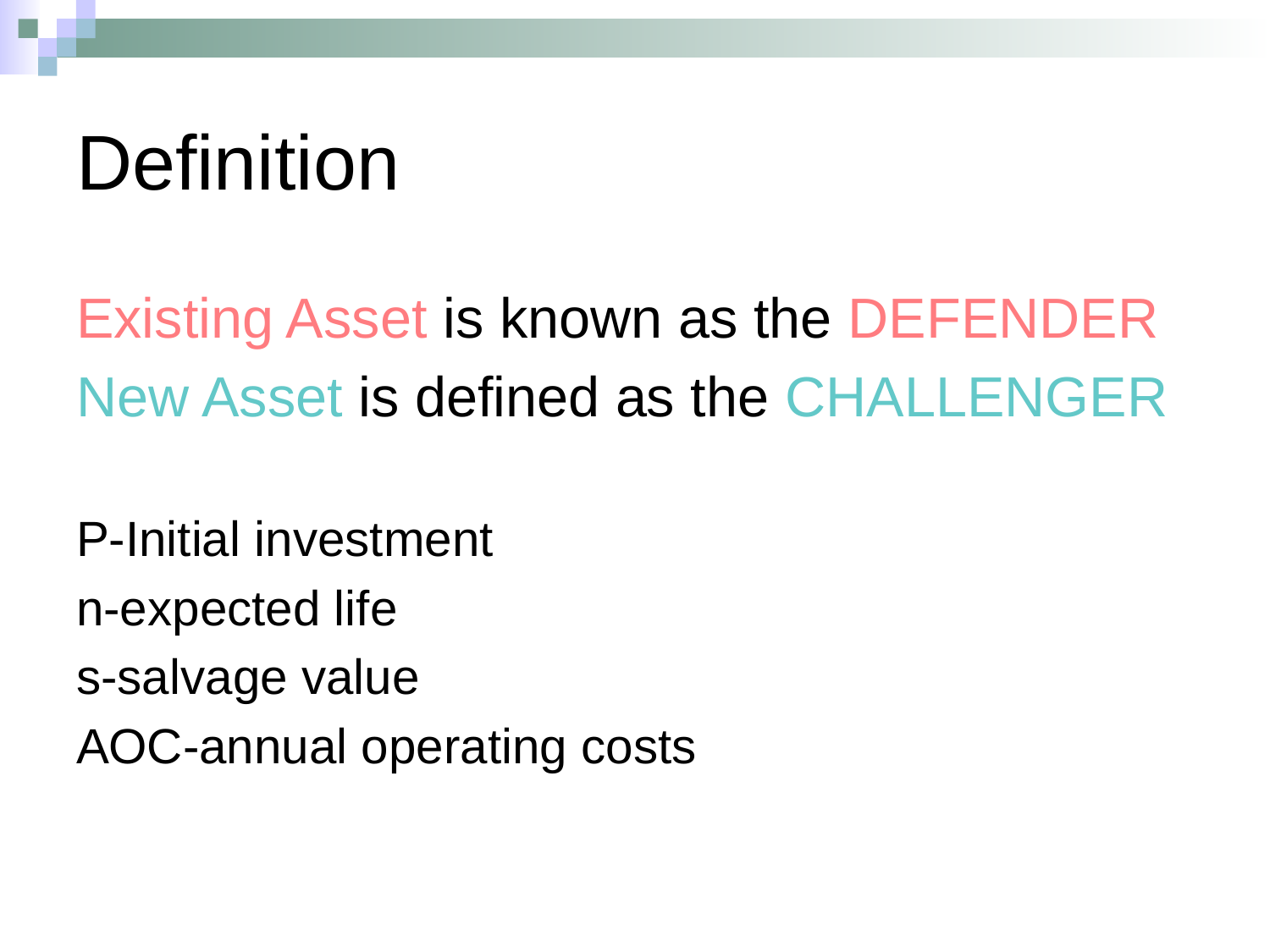

# Definition
Existing Asset is known as the DEFENDER
New Asset is defined as the CHALLENGER

P-Initial investment
n-expected life
s-salvage value
AOC-annual operating costs